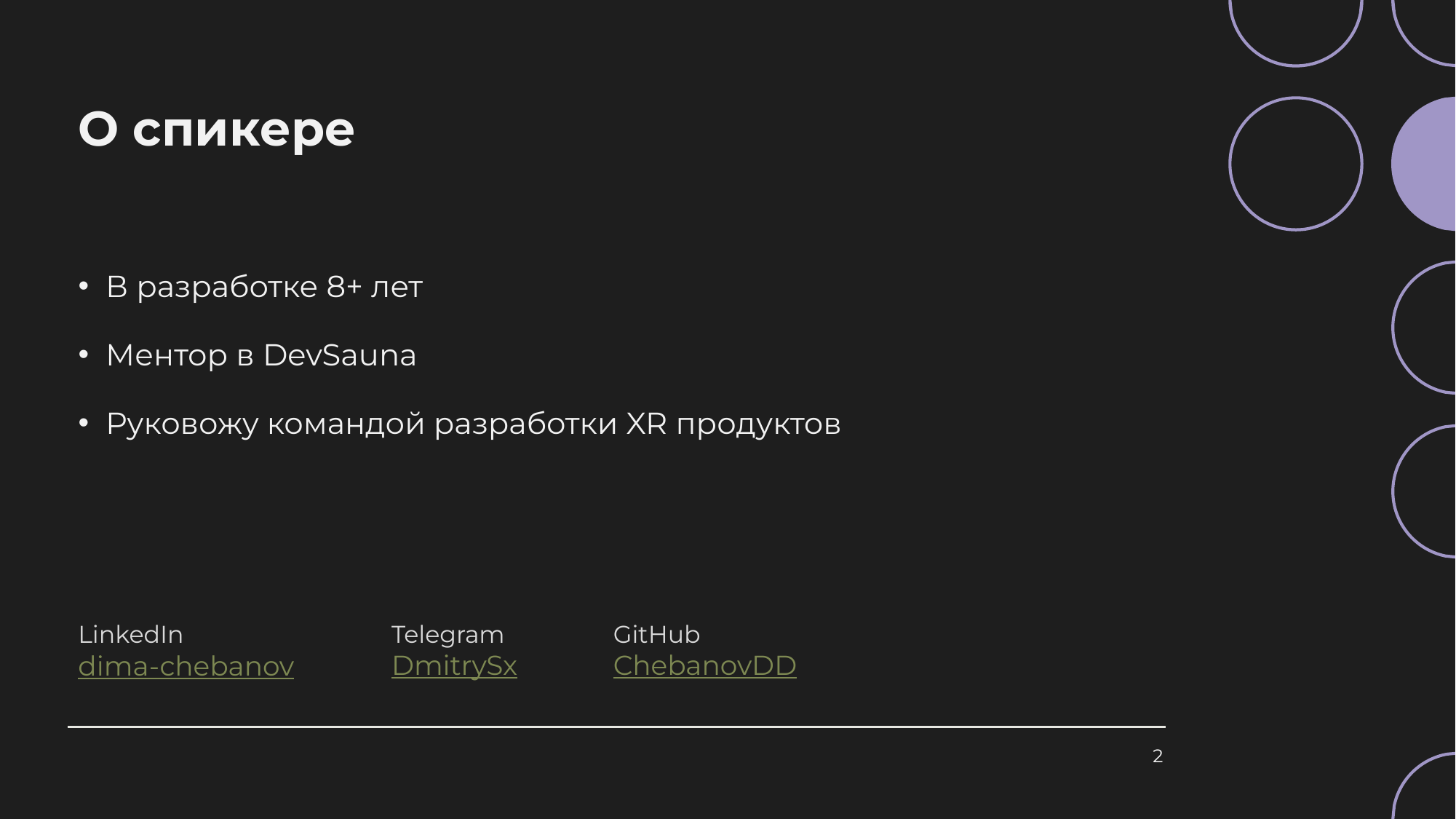

# О спикере
В разработке 8+ лет
Ментор в DevSauna
Руковожу командой разработки XR продуктов
GitHub
ChebanovDD
Telegram
DmitrySx
LinkedIn
dima-chebanov
2